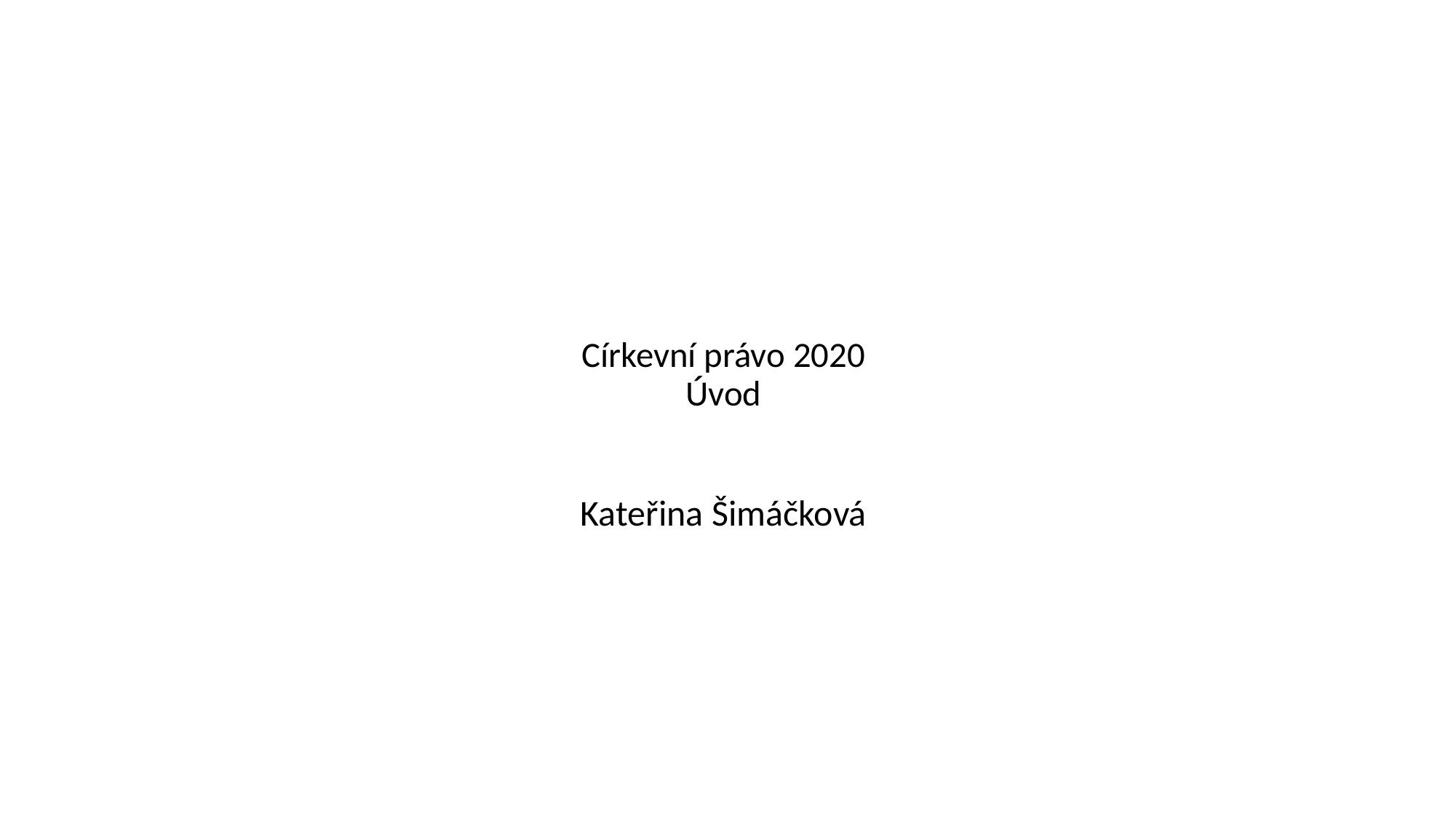

# Církevní právo 2020 Úvod

Kateřina Šimáčková